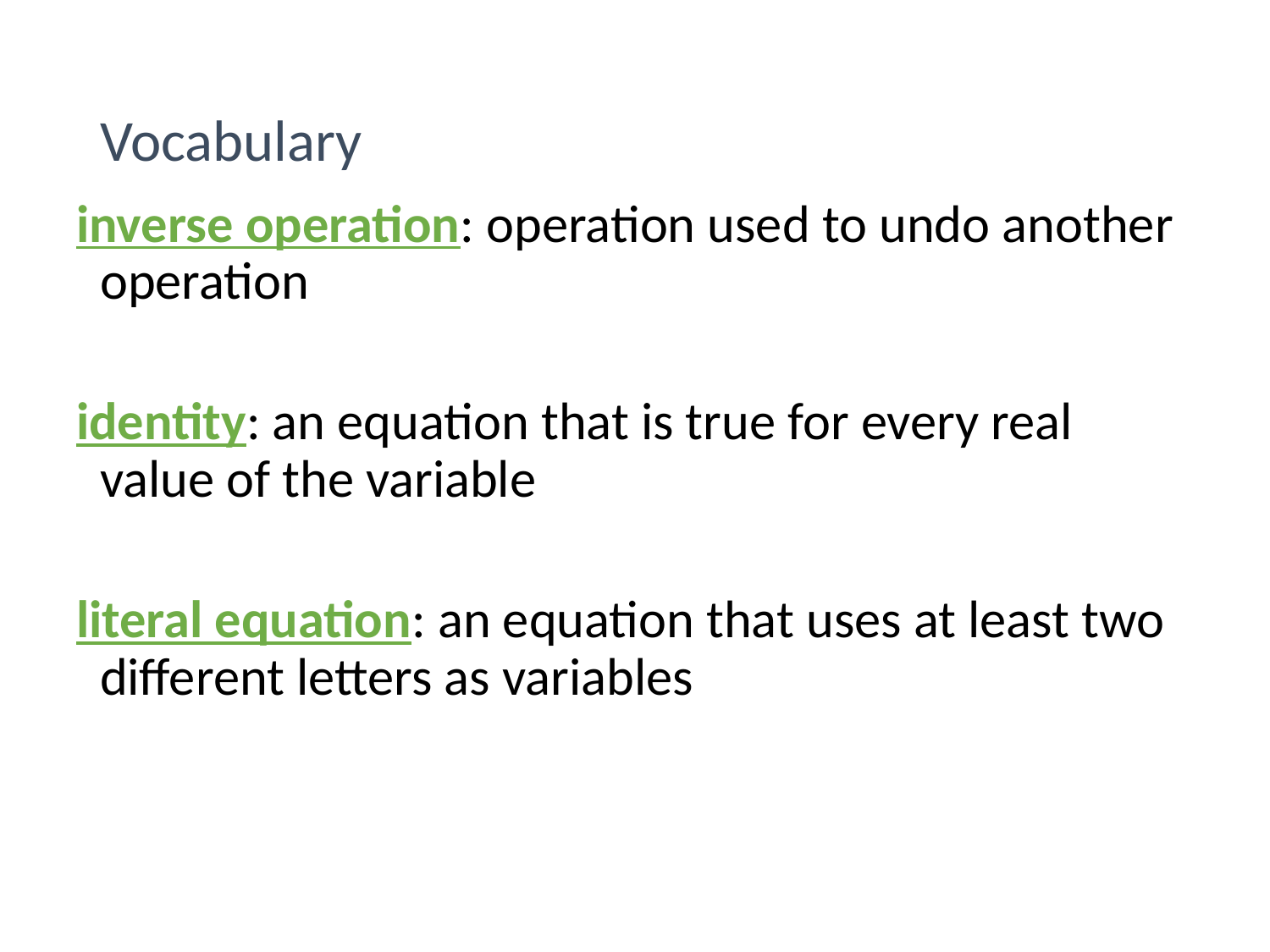

# Vocabulary
inverse operation: operation used to undo another operation

identity: an equation that is true for every real value of the variable

literal equation: an equation that uses at least two different letters as variables